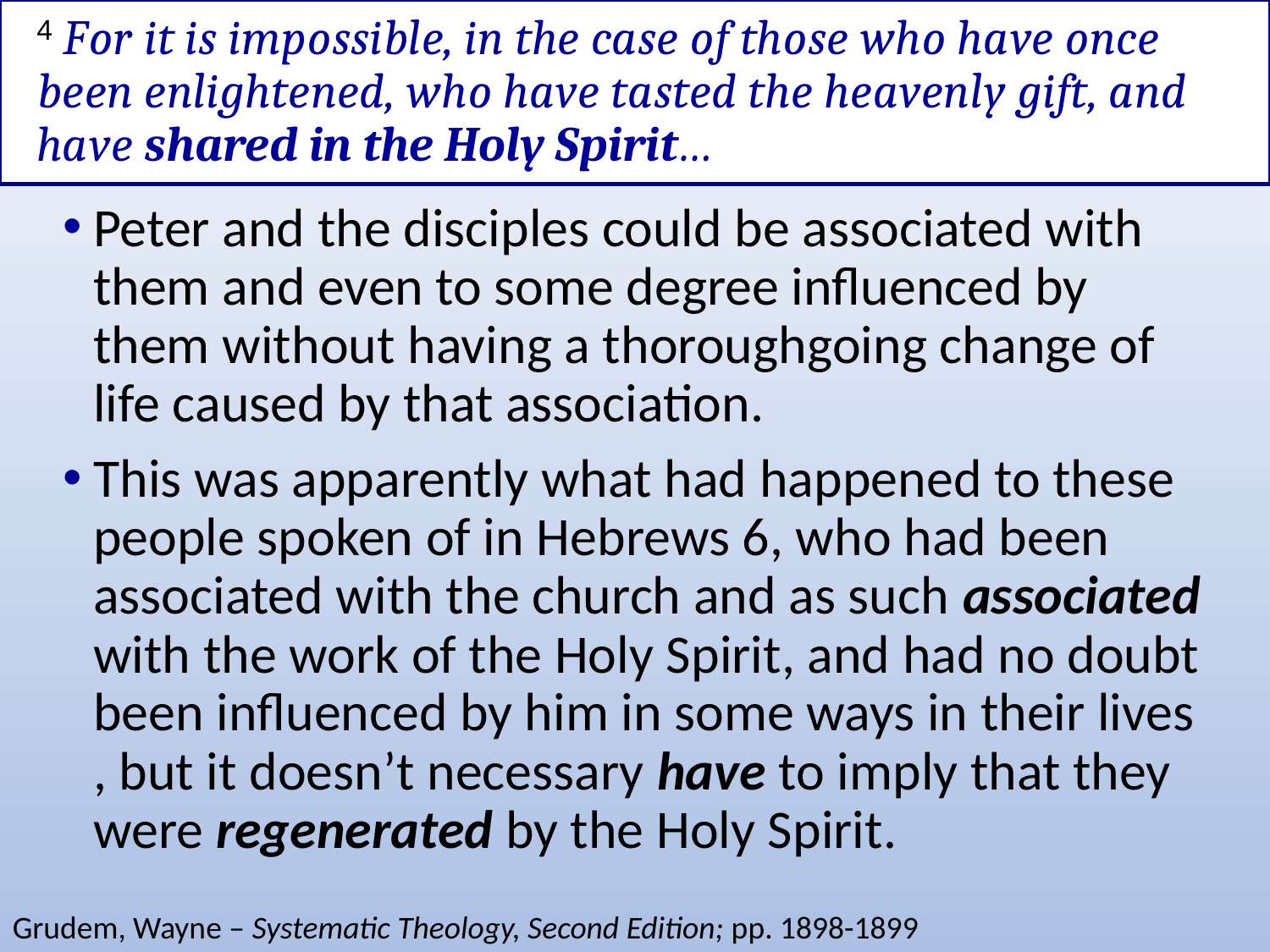

# 4 For it is impossible, in the case of those who have once been enlightened, who have tasted the heavenly gift, and have shared in the Holy Spirit…
Peter and the disciples could be associated with them and even to some degree influenced by them without having a thoroughgoing change of life caused by that association.
This was apparently what had happened to these people spoken of in Hebrews 6, who had been associated with the church and as such associated with the work of the Holy Spirit, and had no doubt been influenced by him in some ways in their lives , but it doesn’t necessary have to imply that they were regenerated by the Holy Spirit.
Grudem, Wayne – Systematic Theology, Second Edition; pp. 1898-1899